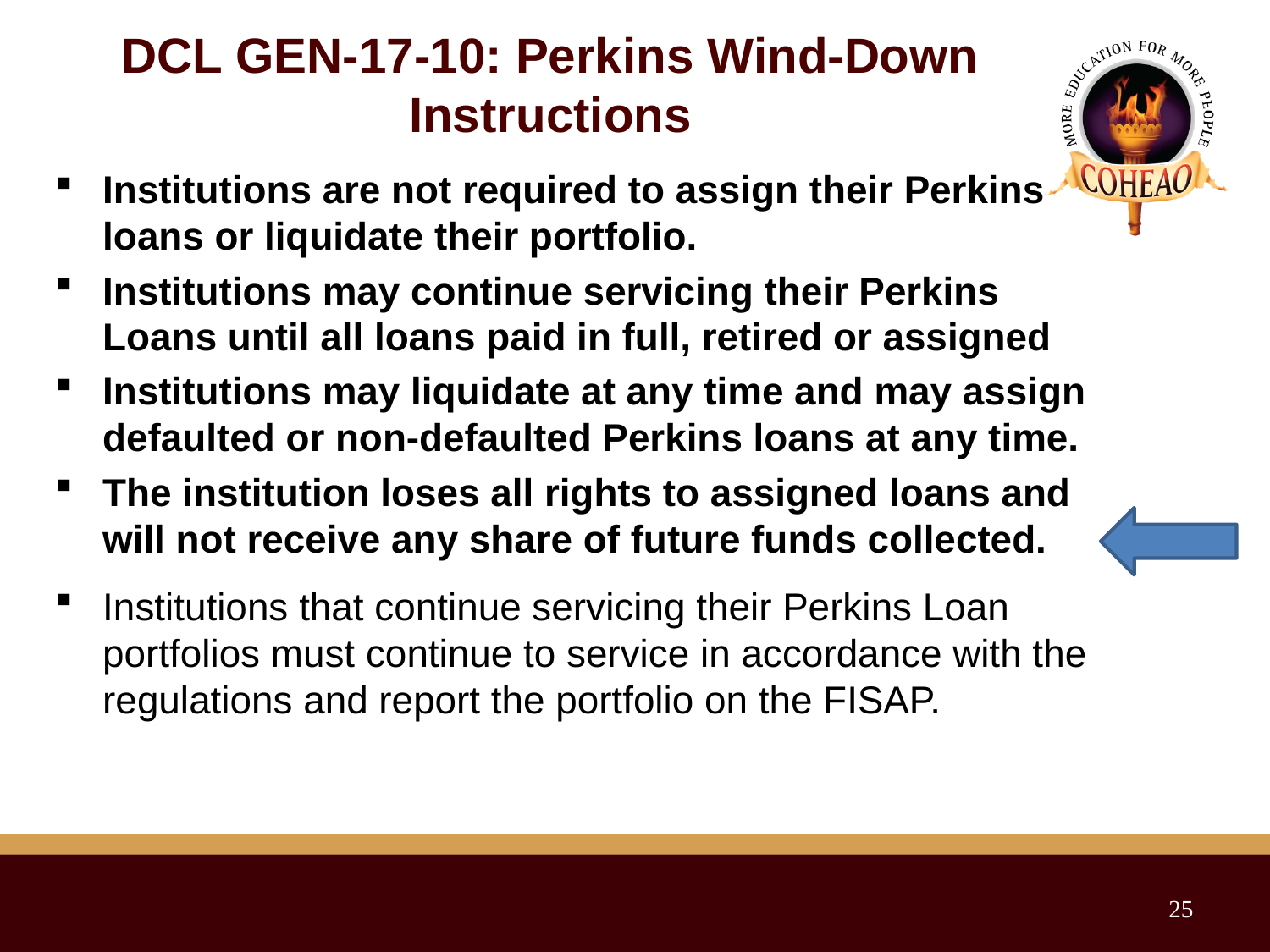

DCL GEN-17-10: Perkins Wind-Down Instructions
Institutions are not required to assign their Perkins  loans or liquidate their portfolio.
Institutions may continue servicing their Perkins Loans until all loans paid in full, retired or assigned
Institutions may liquidate at any time and may assign defaulted or non-defaulted Perkins loans at any time.
The institution loses all rights to assigned loans and will not receive any share of future funds collected.
Institutions that continue servicing their Perkins Loan portfolios must continue to service in accordance with the regulations and report the portfolio on the FISAP.

25